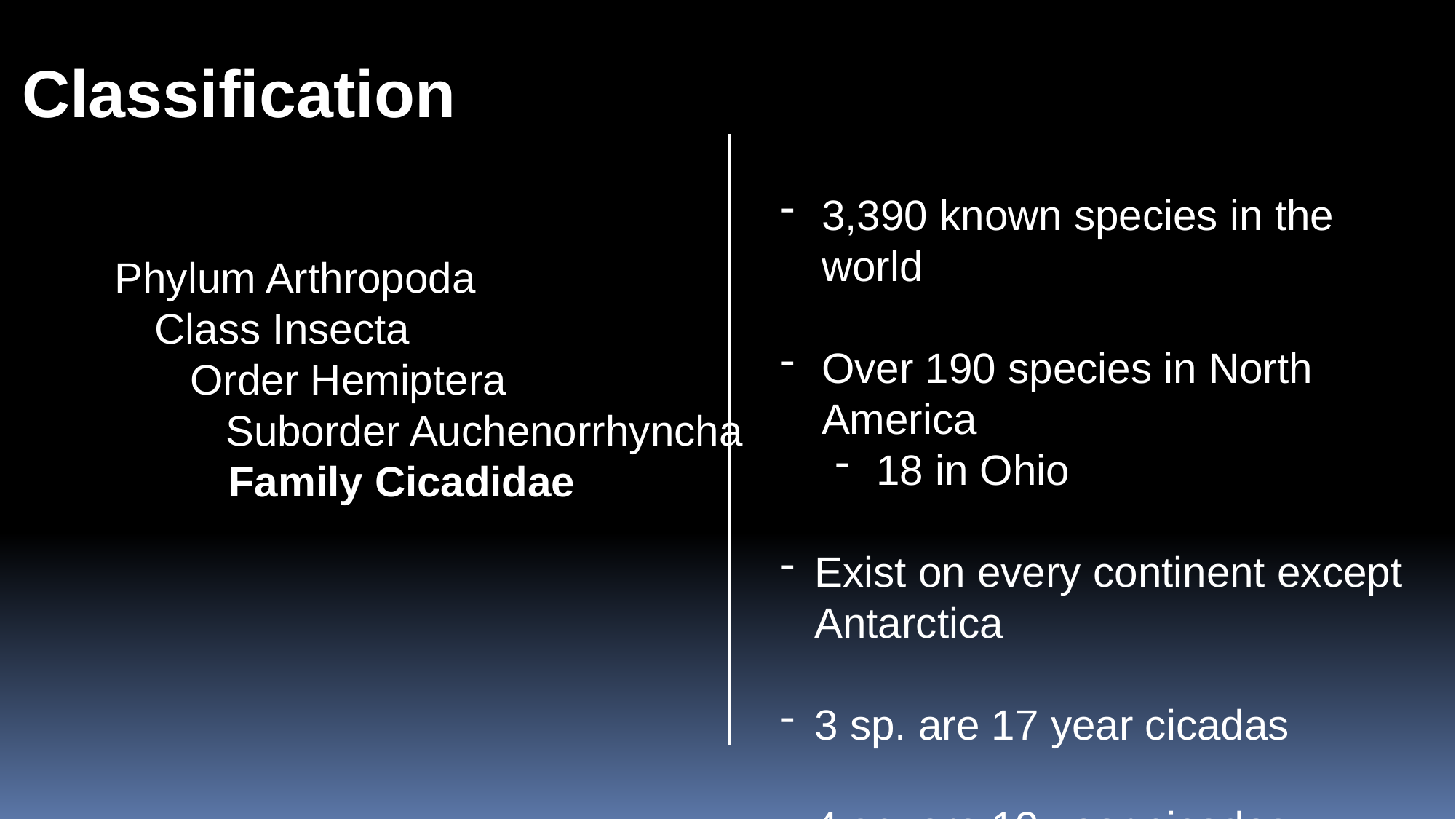

Classification
3,390 known species in the world

Over 190 species in North America
18 in Ohio

Exist on every continent except Antarctica

3 sp. are 17 year cicadas

4 sp. are 13 year cicadas
Kingdom Animalia
   Phylum Arthropoda
      Class Insecta
         Order Hemiptera
            Suborder Auchenorrhyncha
	   Family Cicadidae

There are over 190 varieties (including species & subspecies) of cicada in North America, and over 3,390 varieties of cicadas around the world. Cicadas exist on every continent but Antarctica.
Straight up good source for cicada information